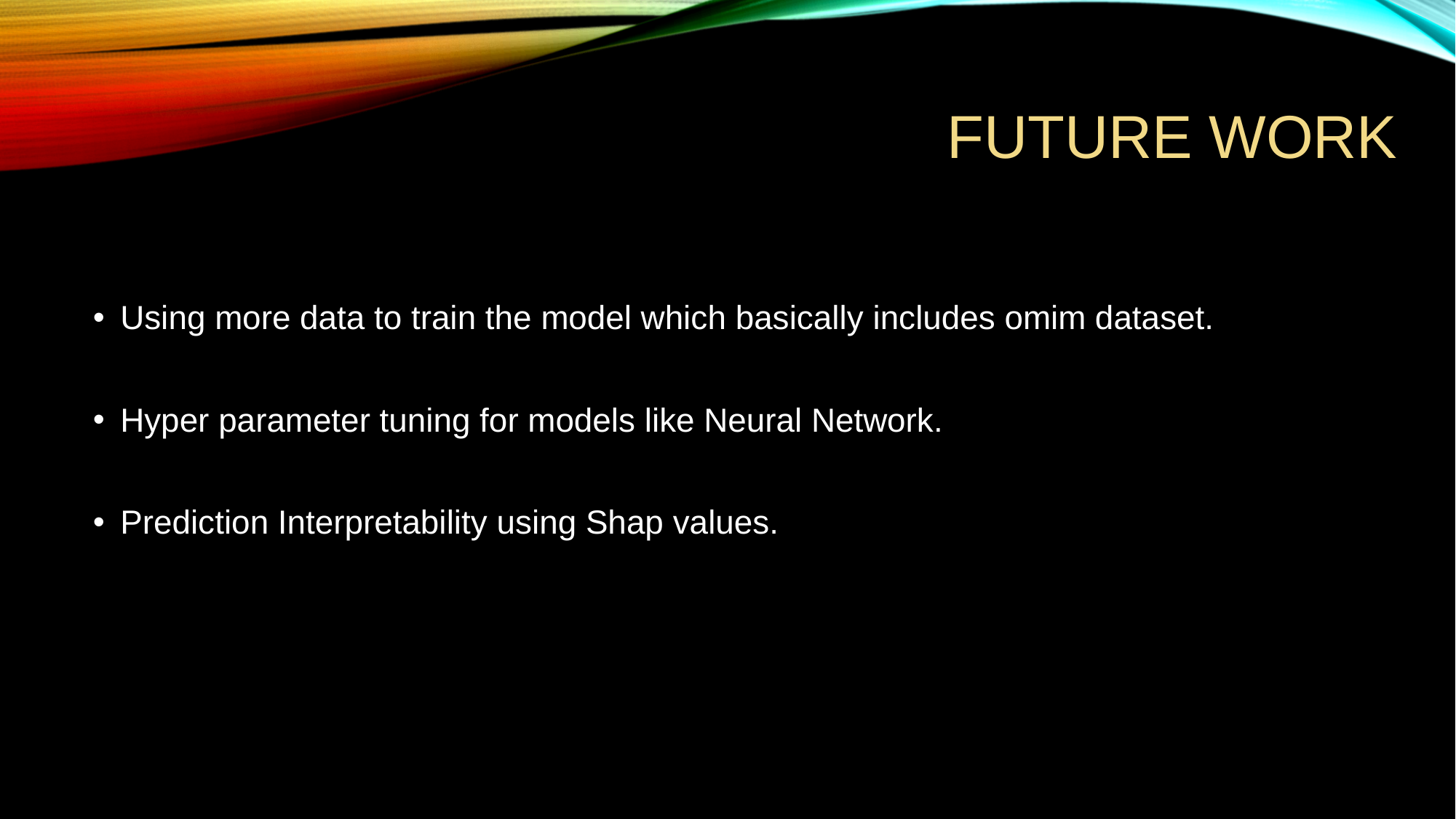

# Future Work
Using more data to train the model which basically includes omim dataset.

Hyper parameter tuning for models like Neural Network.

Prediction Interpretability using Shap values.